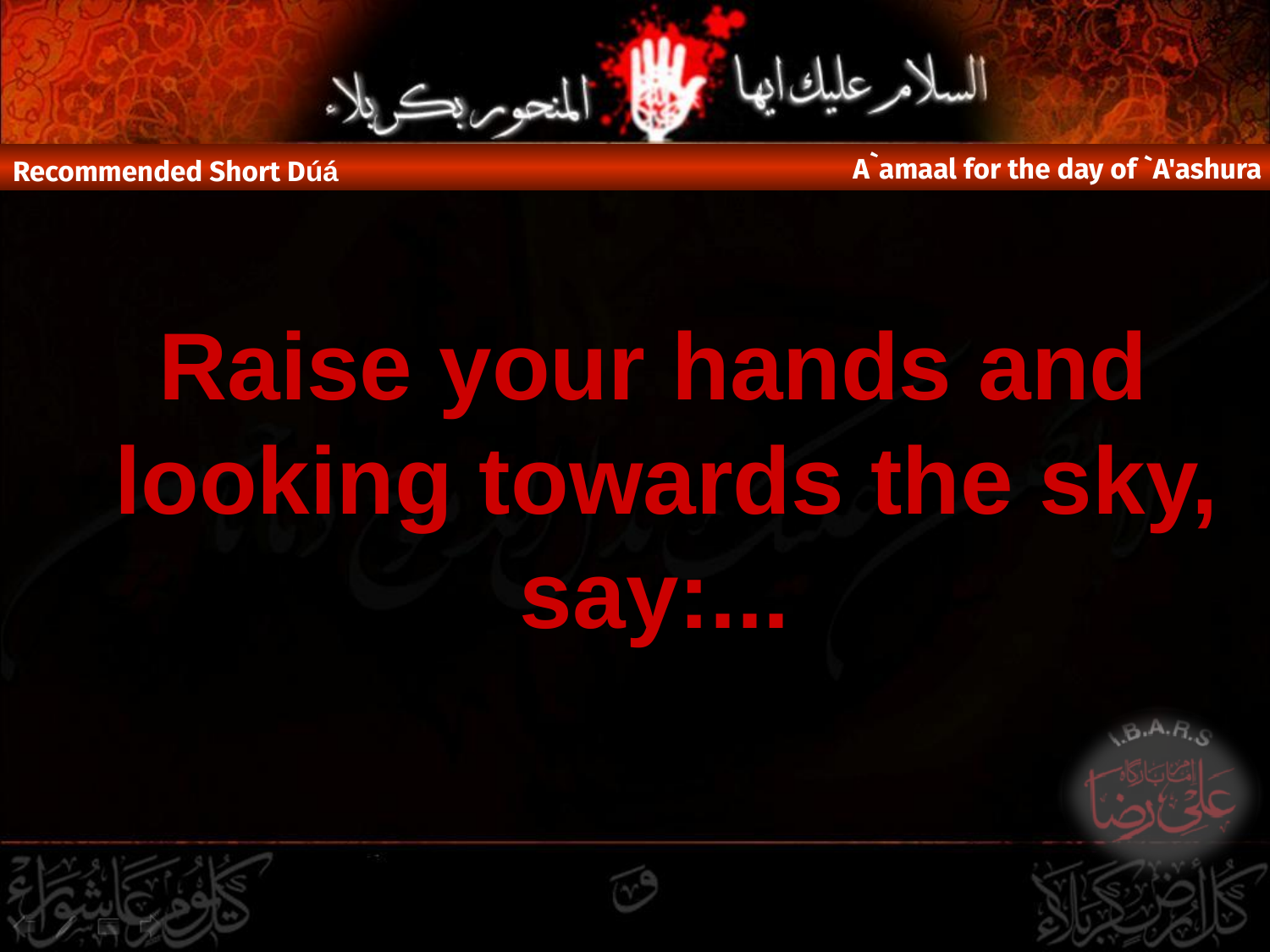

A`amaal for the day of `A'ashura
Recommended Short Dúá
Raise your hands and  looking towards the sky, say:...